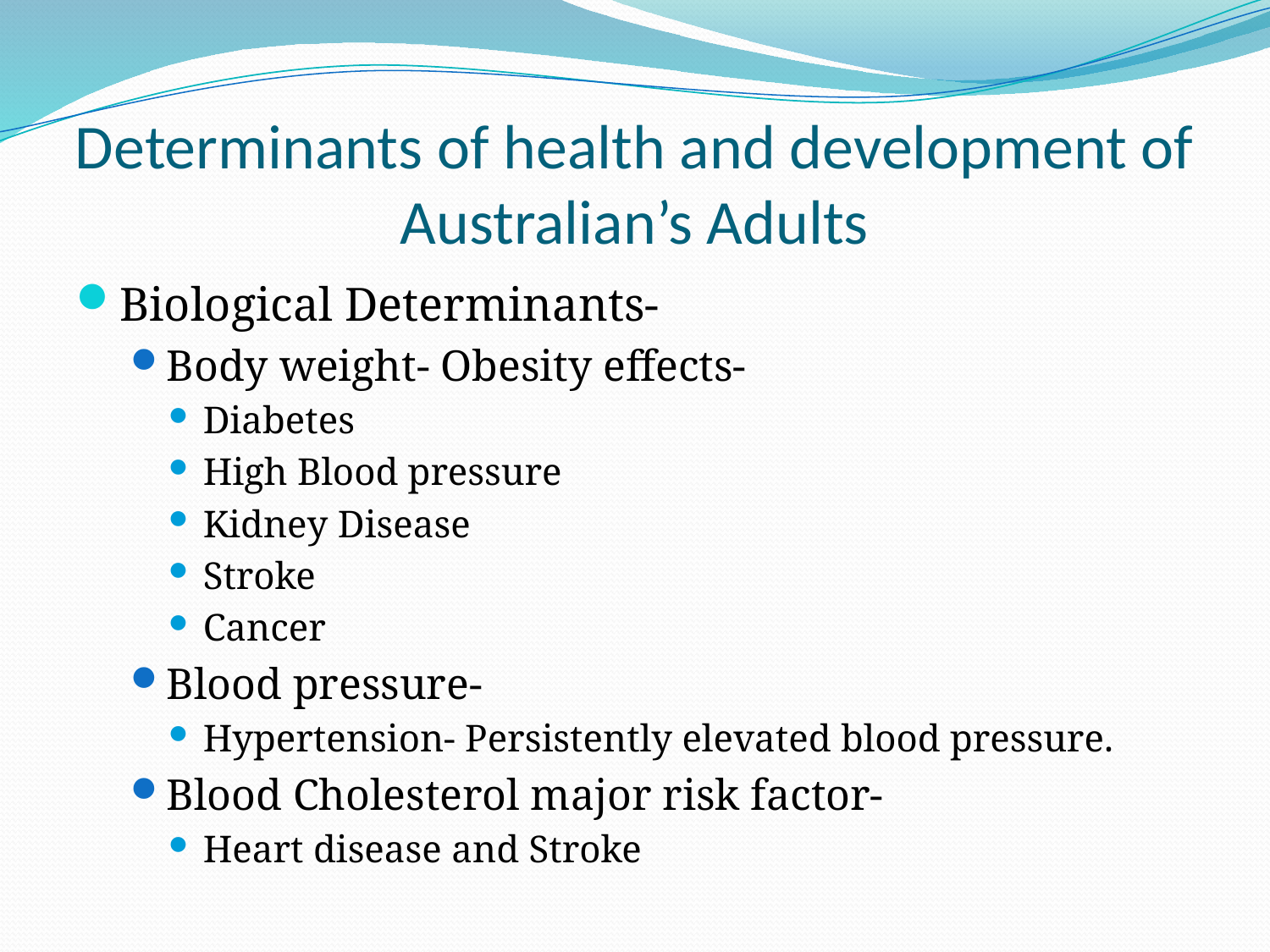

# Determinants of health and development of Australian’s Adults
Biological Determinants-
Body weight- Obesity effects-
Diabetes
High Blood pressure
Kidney Disease
Stroke
Cancer
Blood pressure-
Hypertension- Persistently elevated blood pressure.
Blood Cholesterol major risk factor-
Heart disease and Stroke